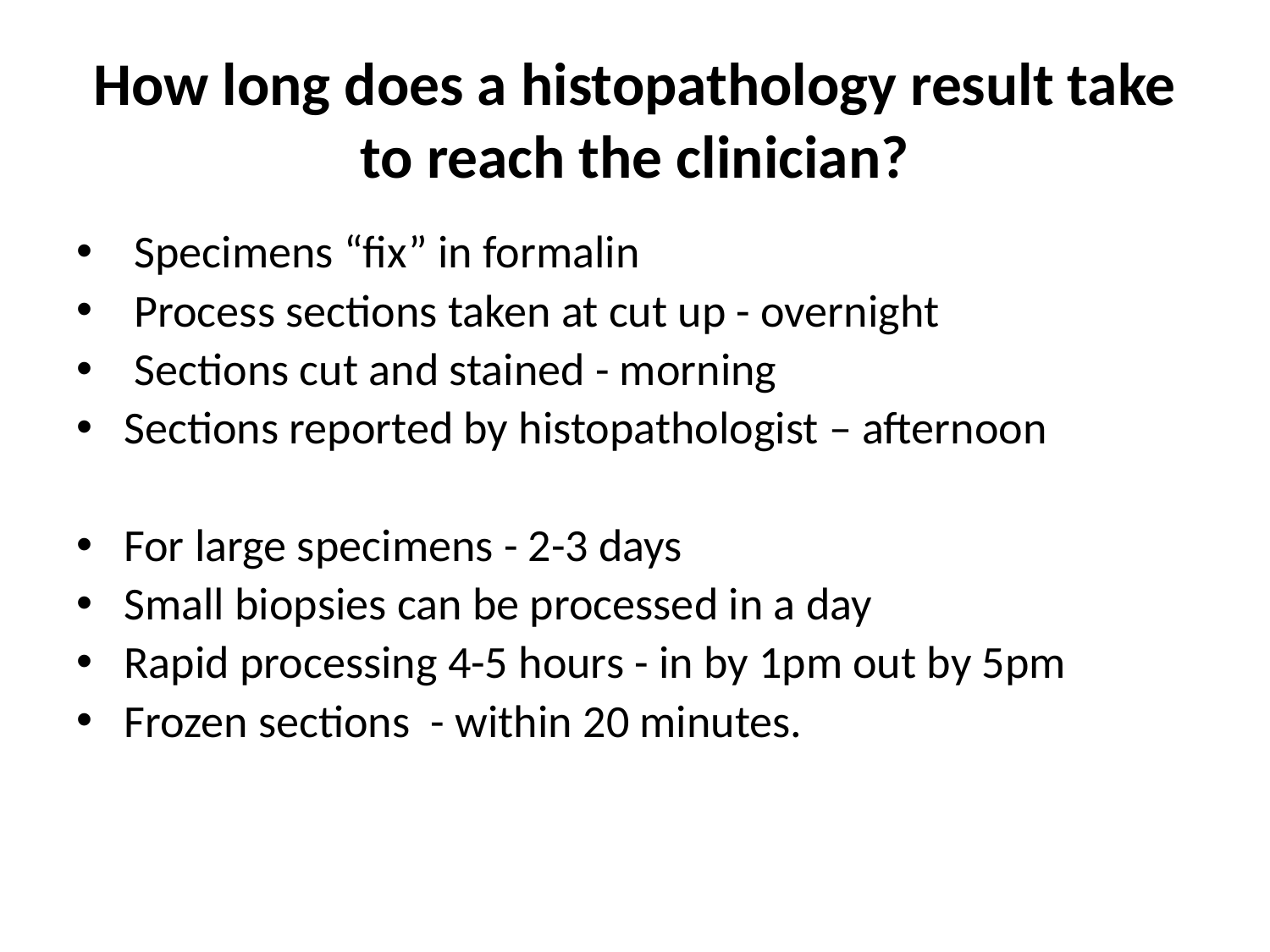

# How long does a histopathology result take to reach the clinician?
 Specimens “fix” in formalin
 Process sections taken at cut up - overnight
 Sections cut and stained - morning
Sections reported by histopathologist – afternoon

For large specimens - 2-3 days
Small biopsies can be processed in a day
Rapid processing 4-5 hours - in by 1pm out by 5pm
Frozen sections  - within 20 minutes.